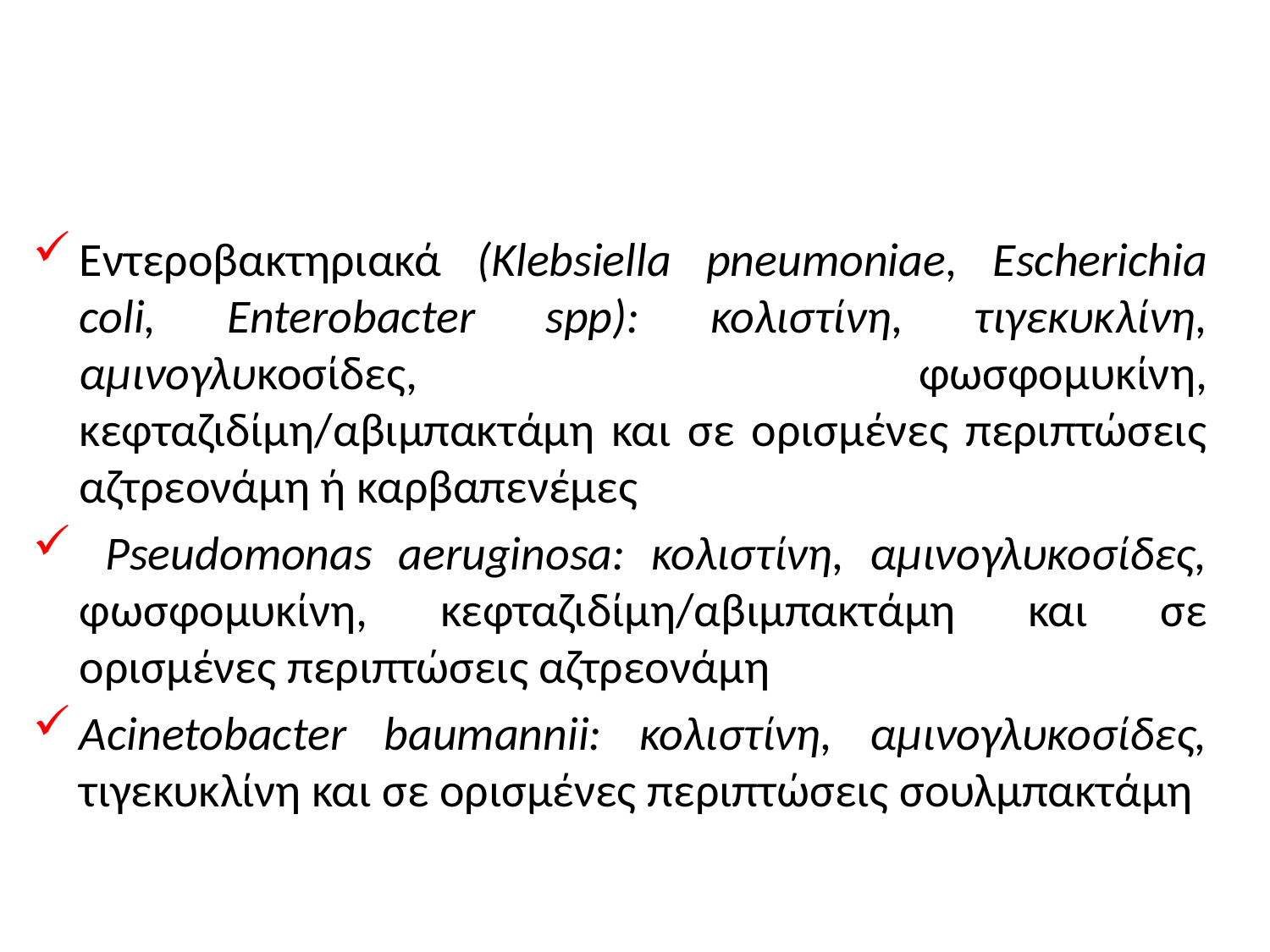

#
Εντεροβακτηριακά (Klebsiella pneumoniae, Escherichia coli, Enterobacter spp): κολιστίνη, τιγεκυκλίνη, αμινογλυκοσίδες, φωσφομυκίνη, κεφταζιδίμη/αβιμπακτάμη και σε ορισμένες περιπτώσεις αζτρεονάμη ή καρβαπενέμες
 Pseudomonas aeruginosa: κολιστίνη, αμινογλυκοσίδες, φωσφομυκίνη, κεφταζιδίμη/αβιμπακτάμη και σε ορισμένες περιπτώσεις αζτρεονάμη
Acinetobacter baumannii: κολιστίνη, αμινογλυκοσίδες, τιγεκυκλίνη και σε ορισμένες περιπτώσεις σουλμπακτάμη